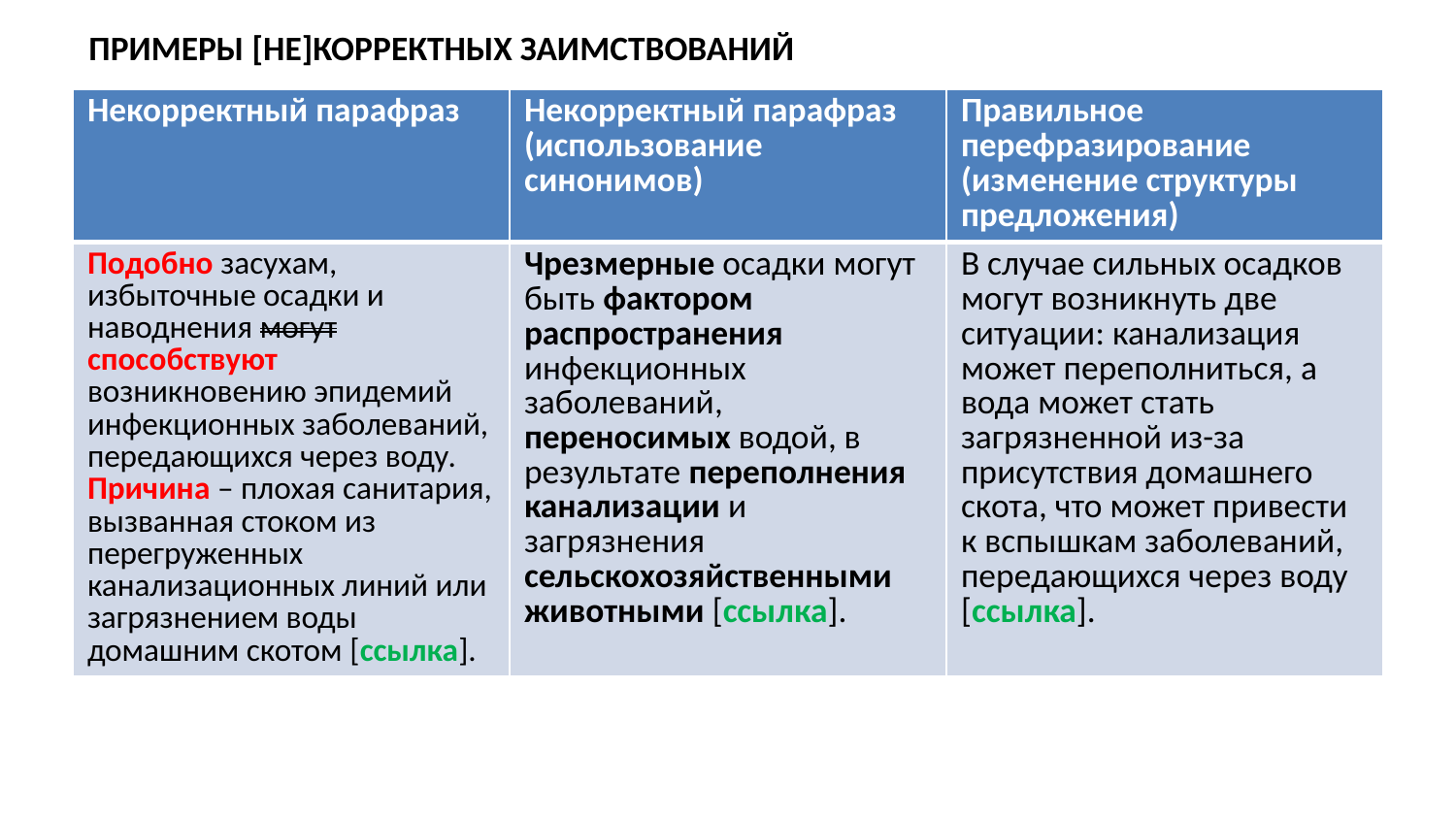

ПРИМЕРЫ [НЕ]КОРРЕКТНЫХ ЗАИМСТВОВАНИЙ
| Некорректный парафраз | Некорректный парафраз (использование синонимов) | Правильное перефразирование (изменение структуры предложения) |
| --- | --- | --- |
| Подобно засухам, избыточные осадки и наводнения могут способствуют возникновению эпидемий инфекционных заболеваний, передающихся через воду. Причина – плохая санитария, вызванная стоком из перегруженных канализационных линий или загрязнением воды домашним скотом [ссылка]. | Чрезмерные осадки могут быть фактором распространения инфекционных заболеваний, переносимых водой, в результате переполнения канализации и загрязнения сельскохозяйственными животными [ссылка]. | В случае сильных осадков могут возникнуть две ситуации: канализация может переполниться, а вода может стать загрязненной из-за присутствия домашнего скота, что может привести к вспышкам заболеваний, передающихся через воду [ссылка]. |